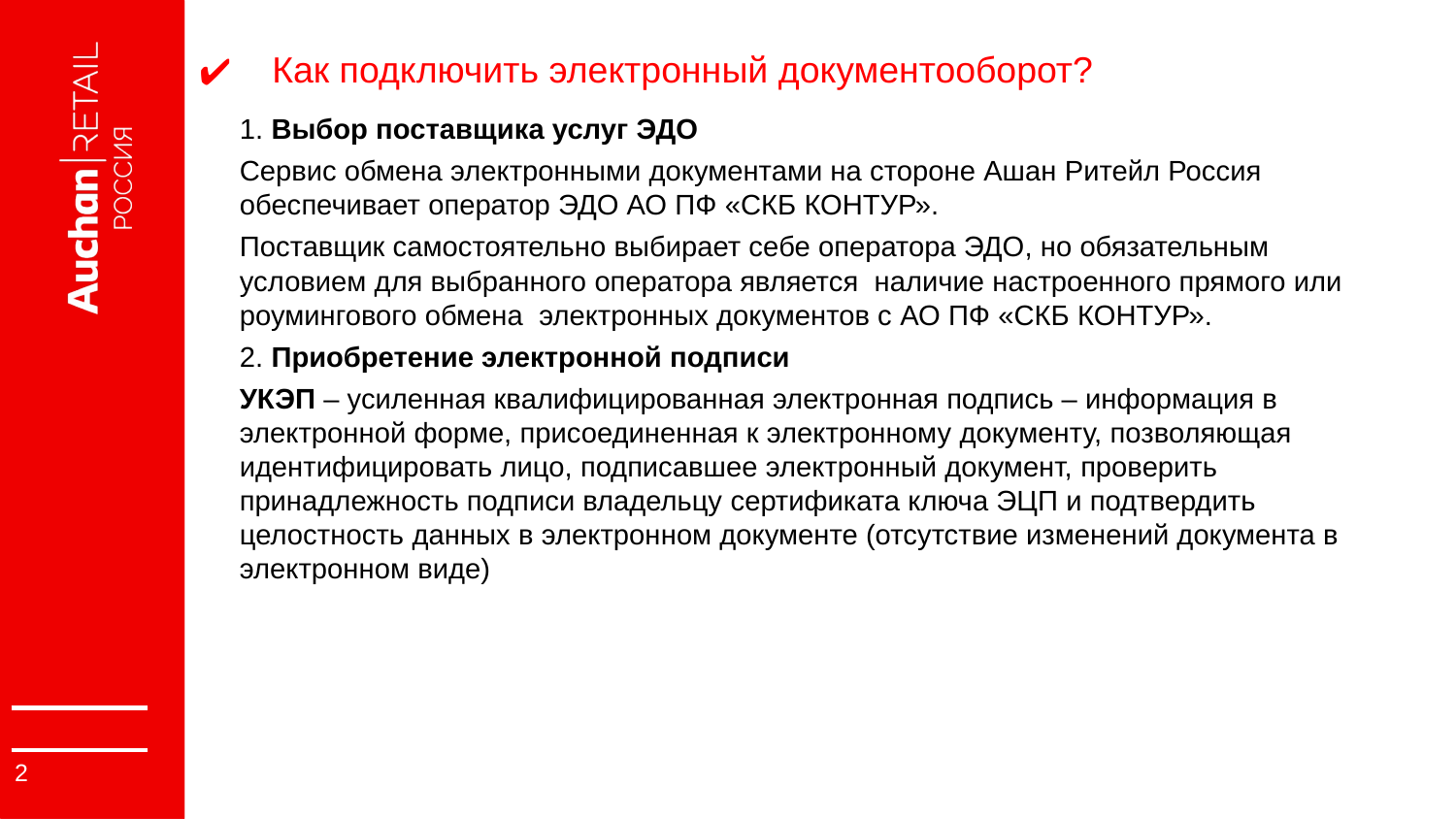

# Как подключить электронный документооборот?
1. Выбор поставщика услуг ЭДО
Сервис обмена электронными документами на стороне Ашан Ритейл Россия обеспечивает оператор ЭДО АО ПФ «СКБ КОНТУР».
Поставщик самостоятельно выбирает себе оператора ЭДО, но обязательным условием для выбранного оператора является  наличие настроенного прямого или роумингового обмена  электронных документов с АО ПФ «СКБ КОНТУР».
2. Приобретение электронной подписи
УКЭП – усиленная квалифицированная электронная подпись – информация в электронной форме, присоединенная к электронному документу, позволяющая идентифицировать лицо, подписавшее электронный документ, проверить принадлежность подписи владельцу сертификата ключа ЭЦП и подтвердить целостность данных в электронном документе (отсутствие изменений документа в электронном виде)
2